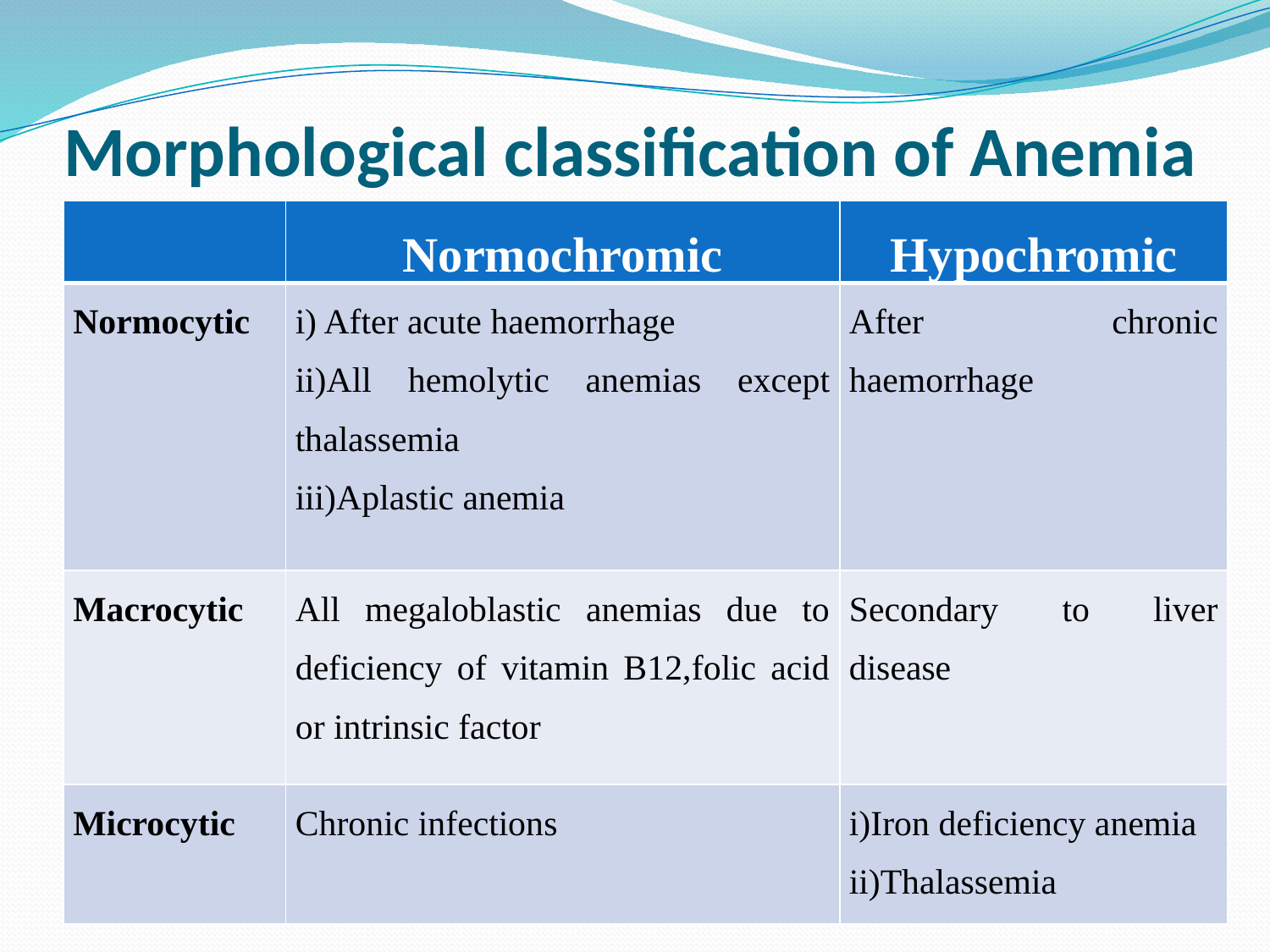

# Morphological classification of Anemia
|  | Normochromic | Hypochromic |
| --- | --- | --- |
| Normocytic | i) After acute haemorrhage ii)All hemolytic anemias except thalassemia iii)Aplastic anemia | After chronic haemorrhage |
| Macrocytic | All megaloblastic anemias due to deficiency of vitamin B12,folic acid or intrinsic factor | Secondary to liver disease |
| Microcytic | Chronic infections | i)Iron deficiency anemia ii)Thalassemia |